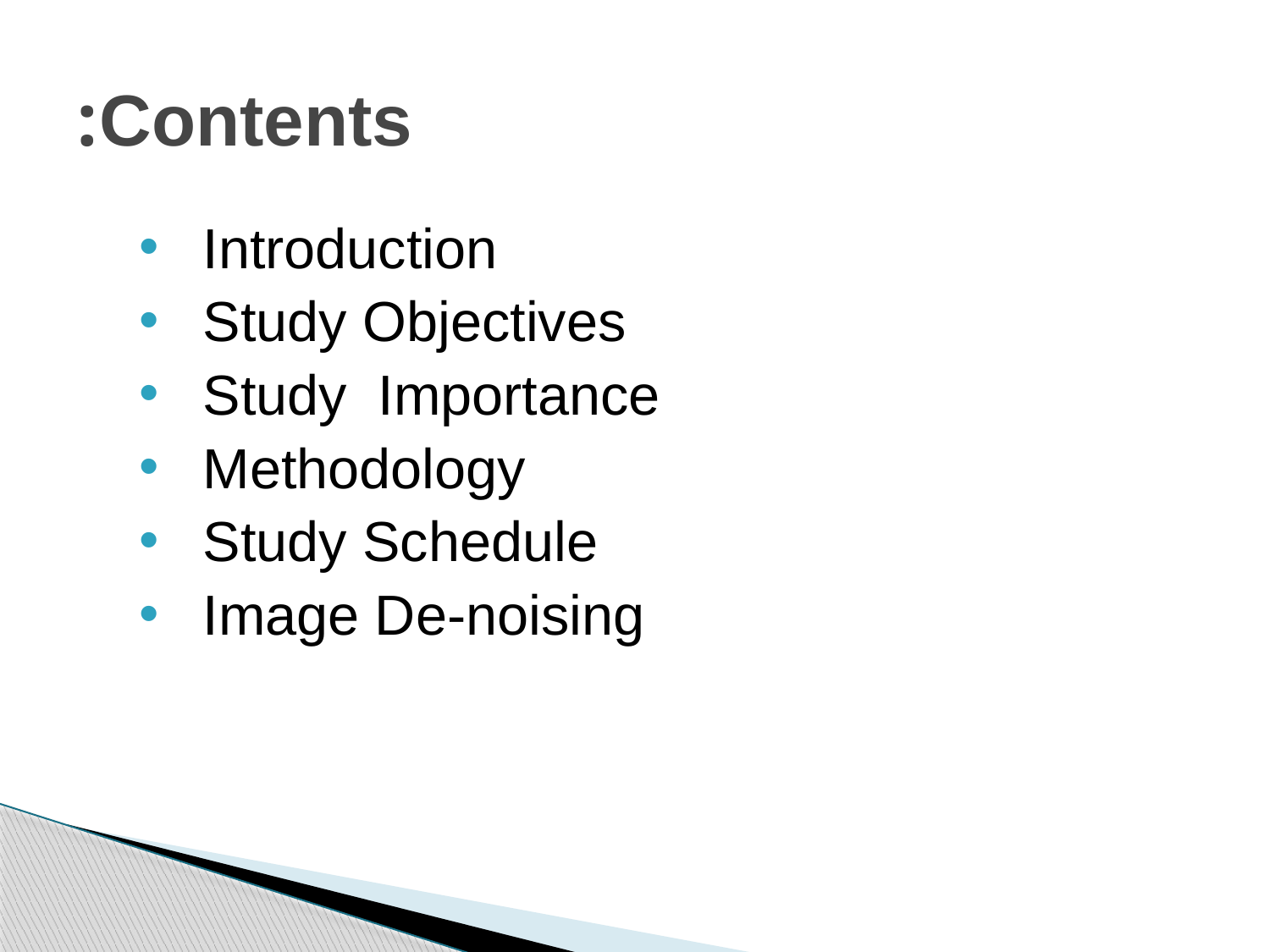

# Contents:
Introduction
Study Objectives
Study  Importance
Methodology
Study Schedule
Image De-noising